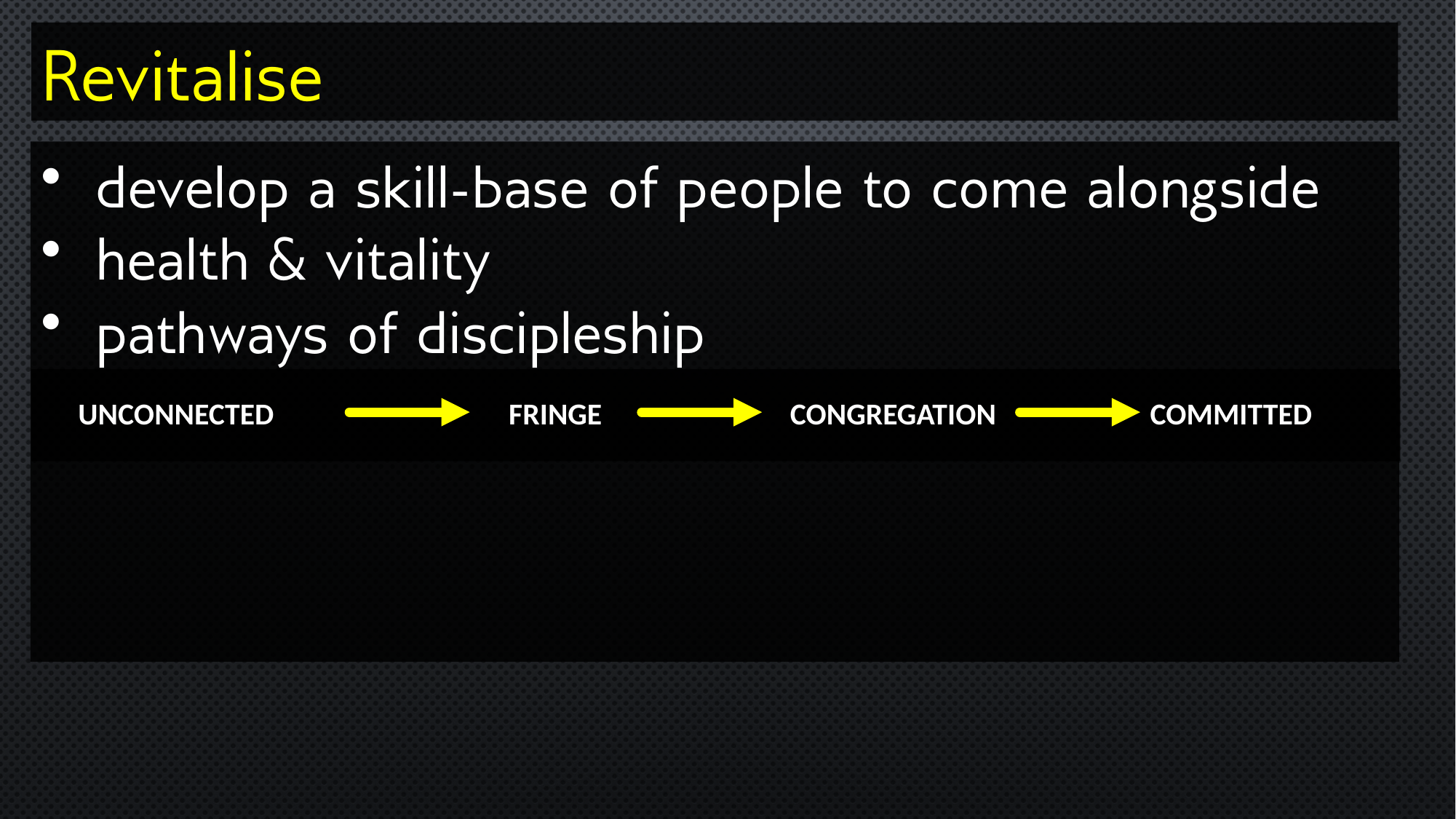

Revitalise
develop a skill-base of people to come alongside
health & vitality
pathways of discipleship

| UNCONNECTED | FRINGE | CONGREGATION | COMMITTED |
| --- | --- | --- | --- |